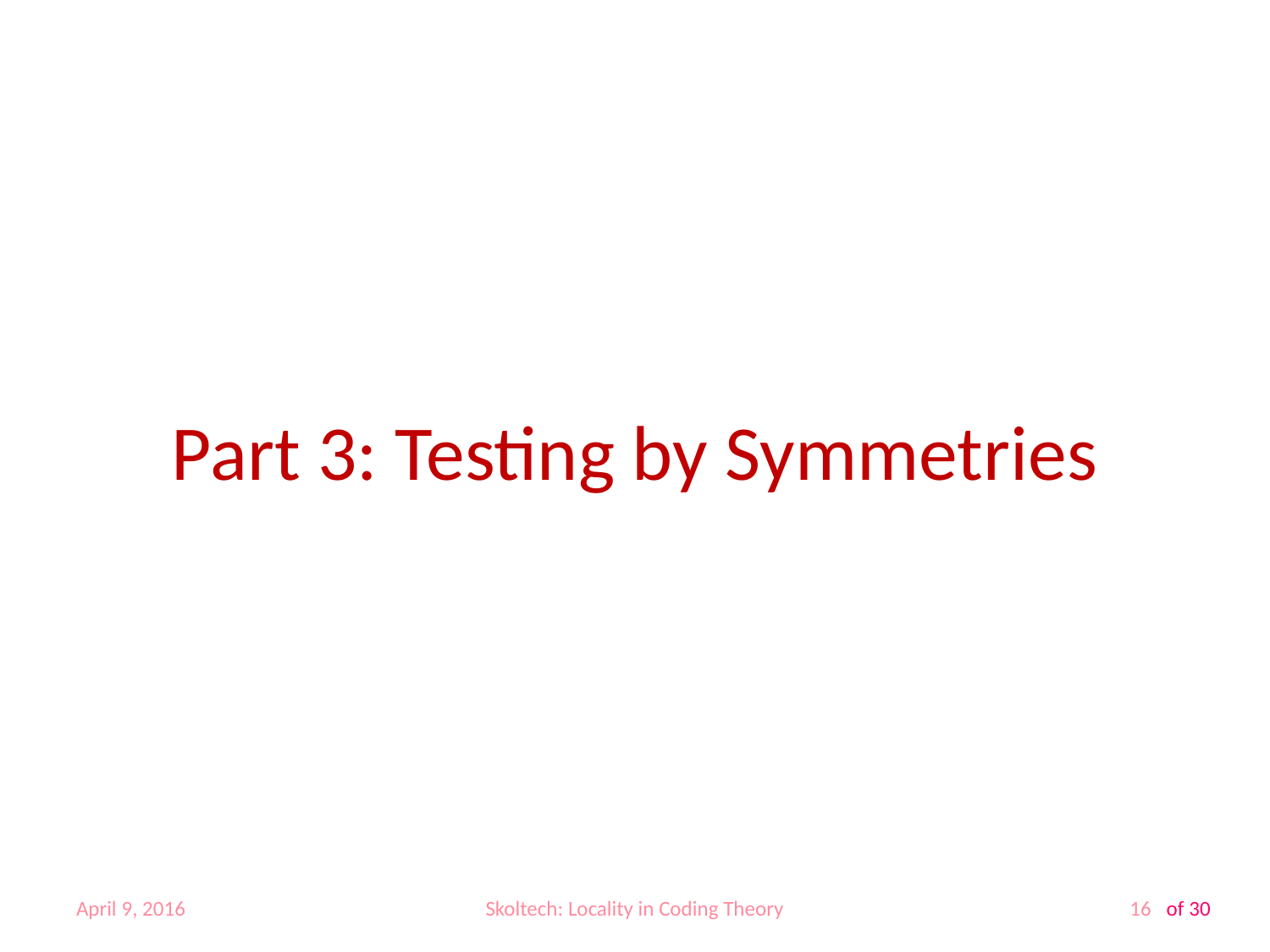

# Part 3: Testing by Symmetries
April 9, 2016
Skoltech: Locality in Coding Theory
16